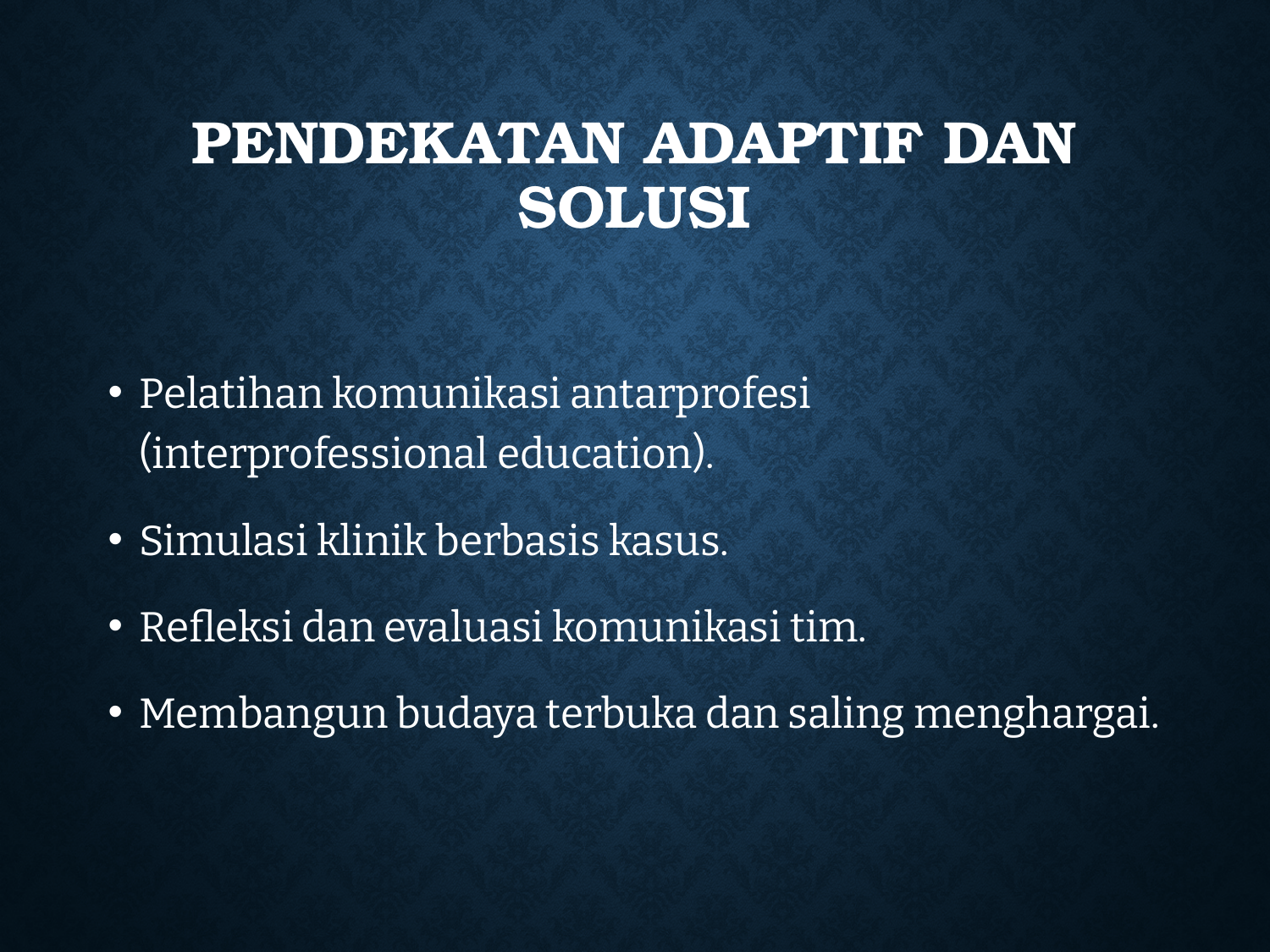

# Pendekatan Adaptif dan Solusi

Pelatihan komunikasi antarprofesi (interprofessional education).
Simulasi klinik berbasis kasus.
Refleksi dan evaluasi komunikasi tim.
Membangun budaya terbuka dan saling menghargai.